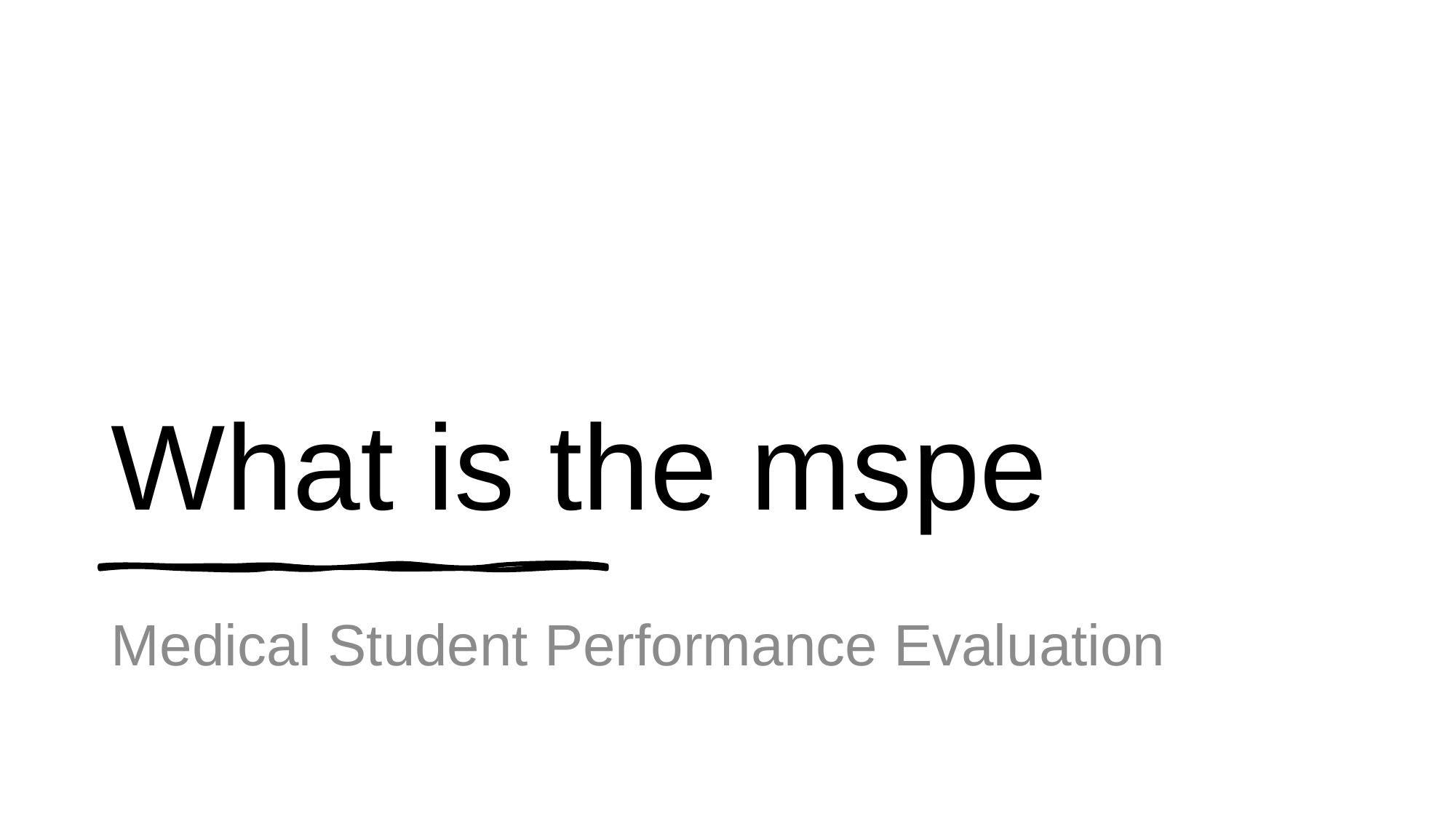

# What is the mspe
Medical Student Performance Evaluation